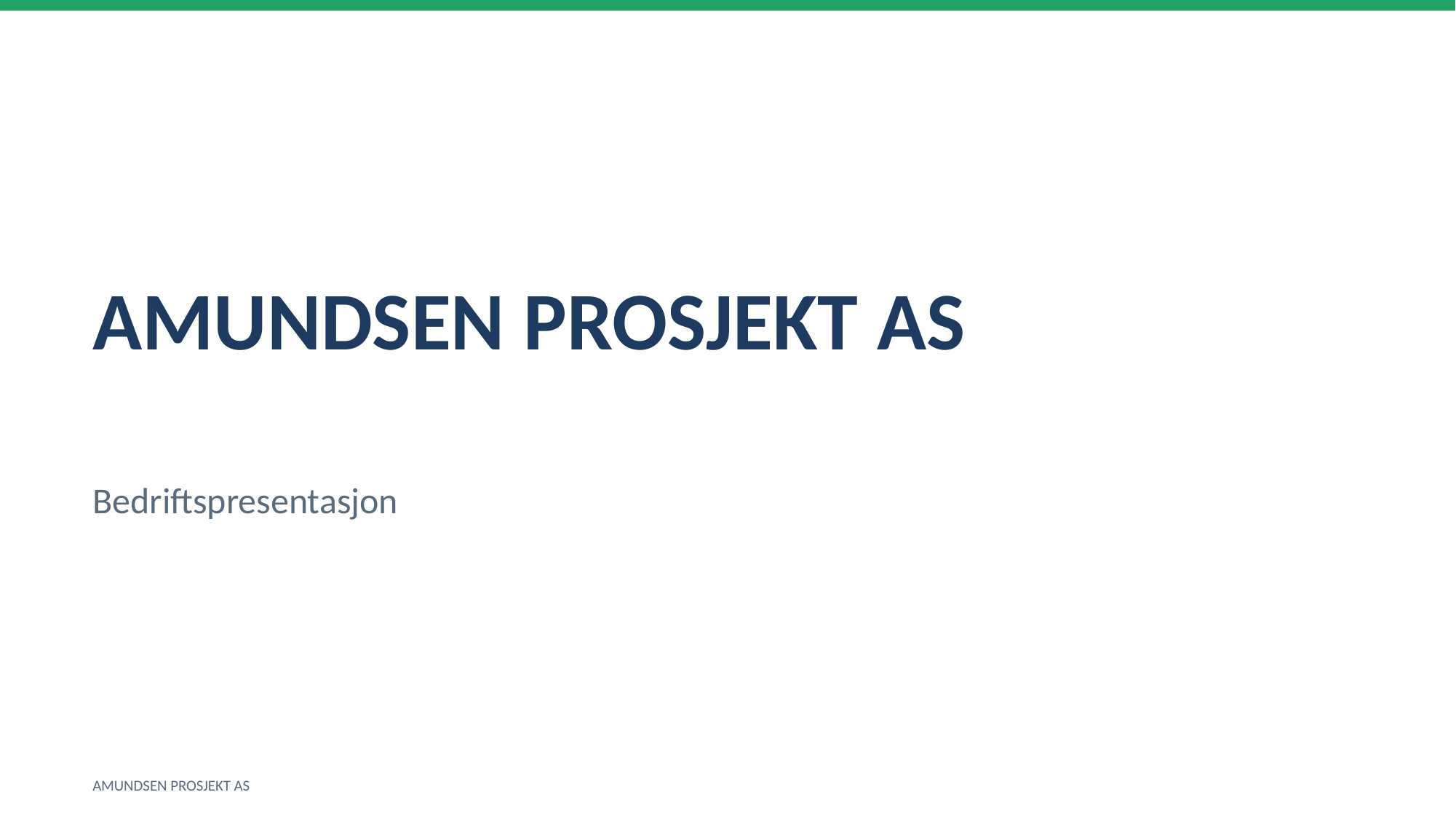

AMUNDSEN PROSJEKT AS
Bedriftspresentasjon
AMUNDSEN PROSJEKT AS